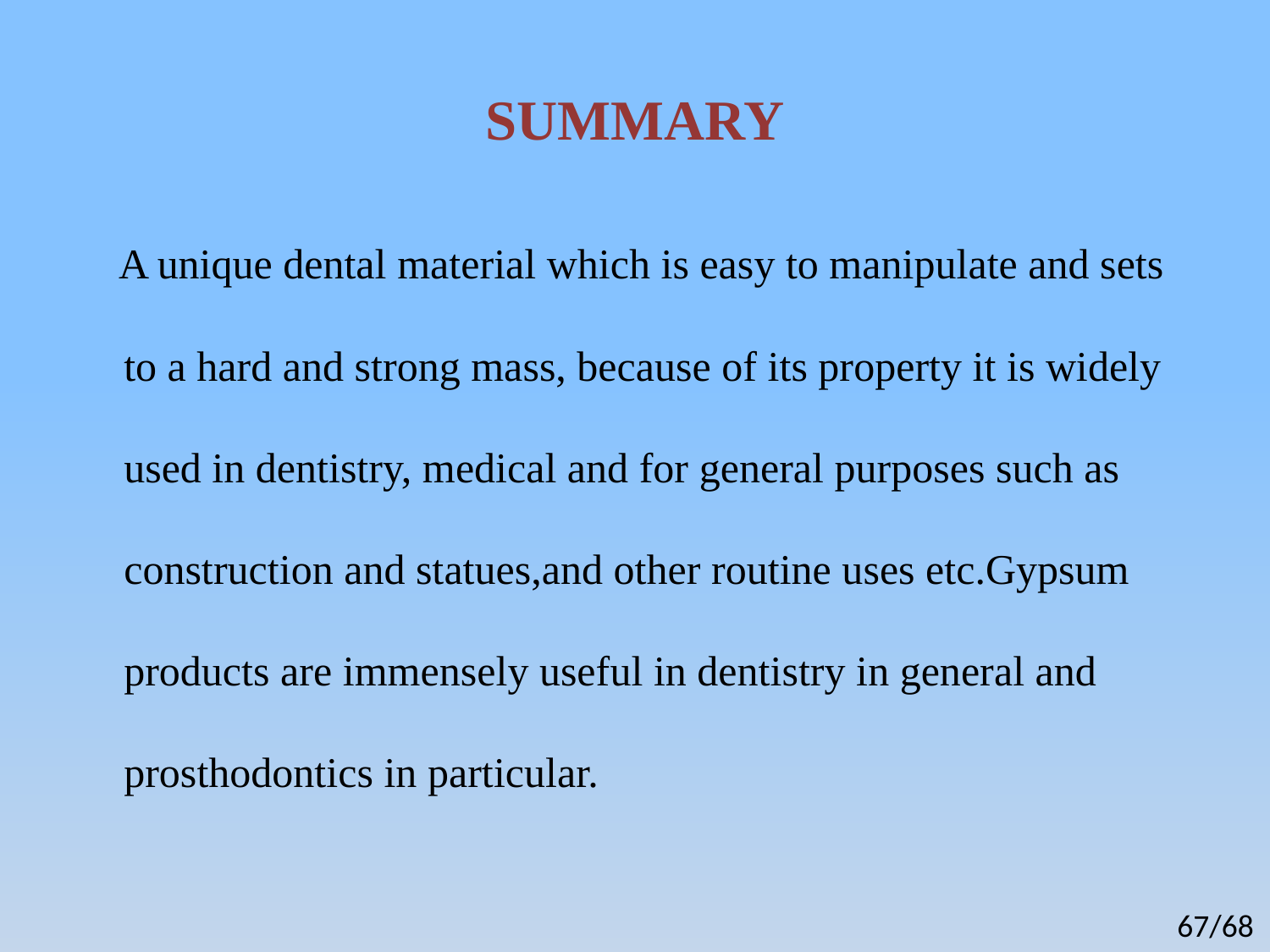

# SUMMARY
    A unique dental material which is easy to manipulate and sets to a hard and strong mass, because of its property it is widely used in dentistry, medical and for general purposes such as construction and statues,and other routine uses etc.Gypsum products are immensely useful in dentistry in general and prosthodontics in particular.
67/68